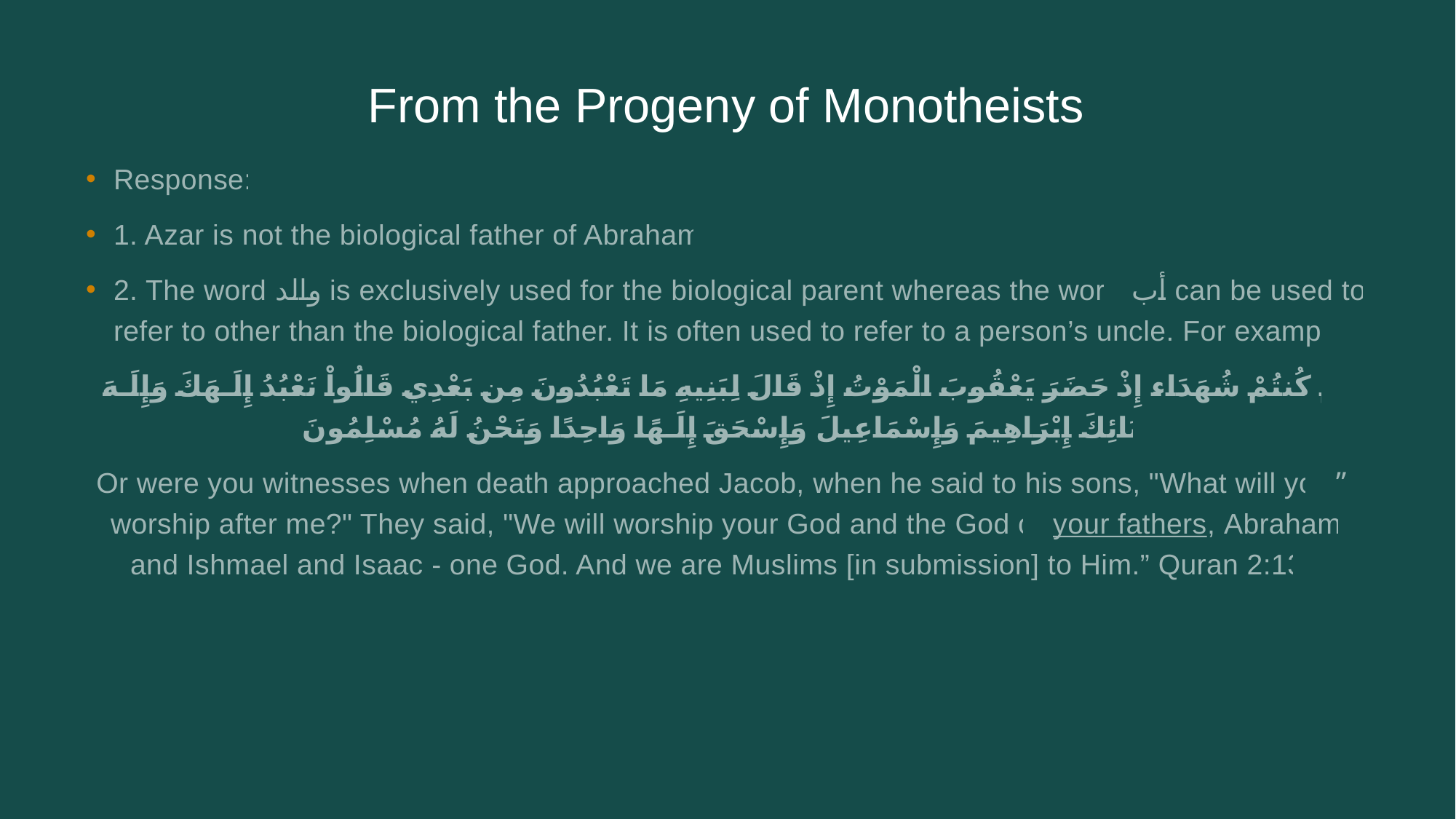

# From the Progeny of Monotheists
Response:
1. Azar is not the biological father of Abraham.
2. The word والد is exclusively used for the biological parent whereas the word أب can be used to refer to other than the biological father. It is often used to refer to a person’s uncle. For example:
أَمْ كُنتُمْ شُهَدَاء إِذْ حَضَرَ يَعْقُوبَ الْمَوْتُ إِذْ قَالَ لِبَنِيهِ مَا تَعْبُدُونَ مِن بَعْدِي قَالُواْ نَعْبُدُ إِلَـهَكَ وَإِلَـهَ آبَائِكَ إِبْرَاهِيمَ وَإِسْمَاعِيلَ وَإِسْحَقَ إِلَـهًا وَاحِدًا وَنَحْنُ لَهُ مُسْلِمُونَ
 ”Or were you witnesses when death approached Jacob, when he said to his sons, "What will you worship after me?" They said, "We will worship your God and the God of your fathers, Abraham and Ishmael and Isaac - one God. And we are Muslims [in submission] to Him.” Quran 2:133